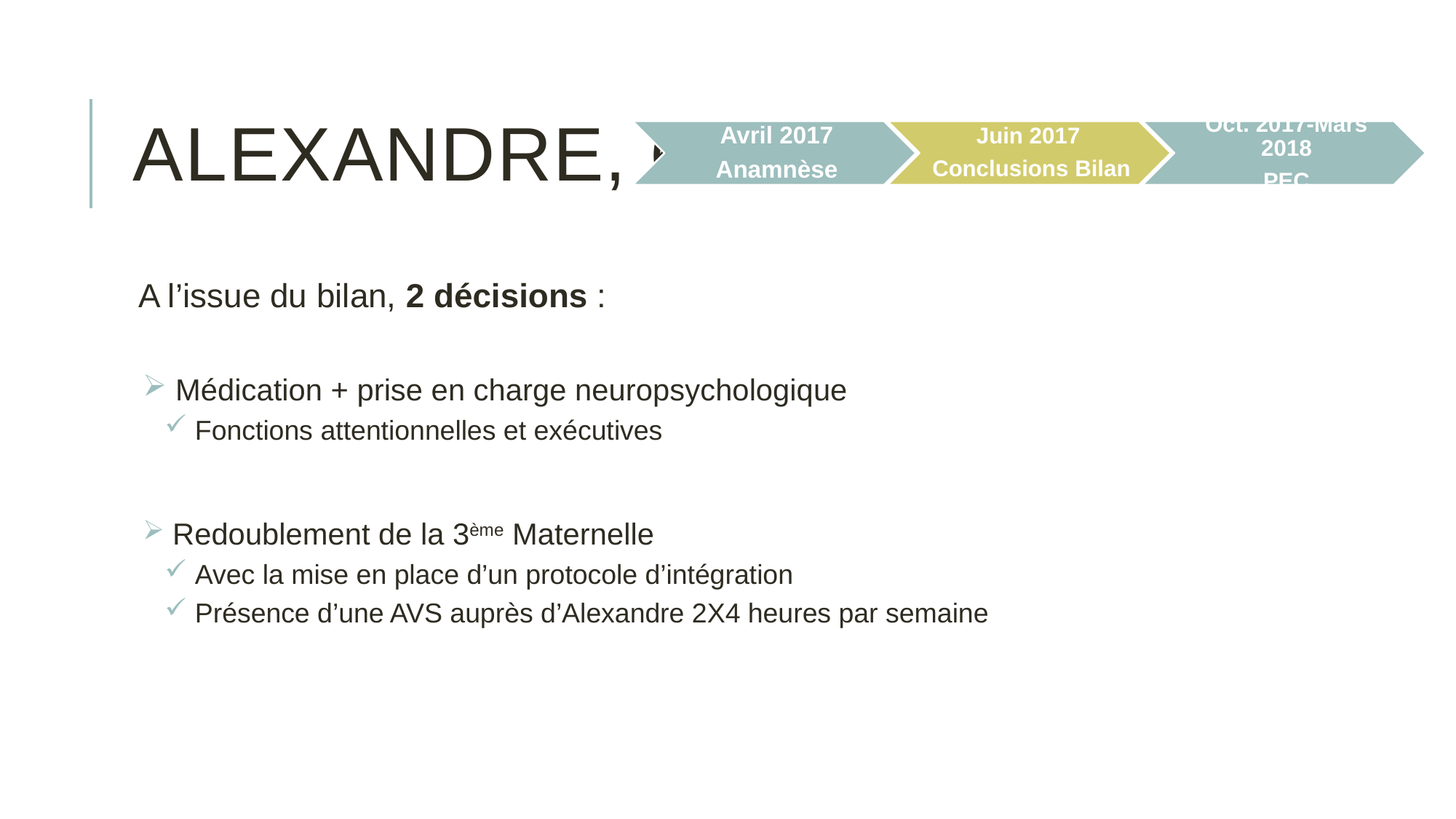

# Alexandre, 6 ans
Avril 2017
Anamnèse
Juin 2017
Conclusions Bilan
Oct. 2017-Mars 2018
PEC
A l’issue du bilan, 2 décisions :

 Médication + prise en charge neuropsychologique
 Fonctions attentionnelles et exécutives

 Redoublement de la 3ème Maternelle
 Avec la mise en place d’un protocole d’intégration
 Présence d’une AVS auprès d’Alexandre 2X4 heures par semaine